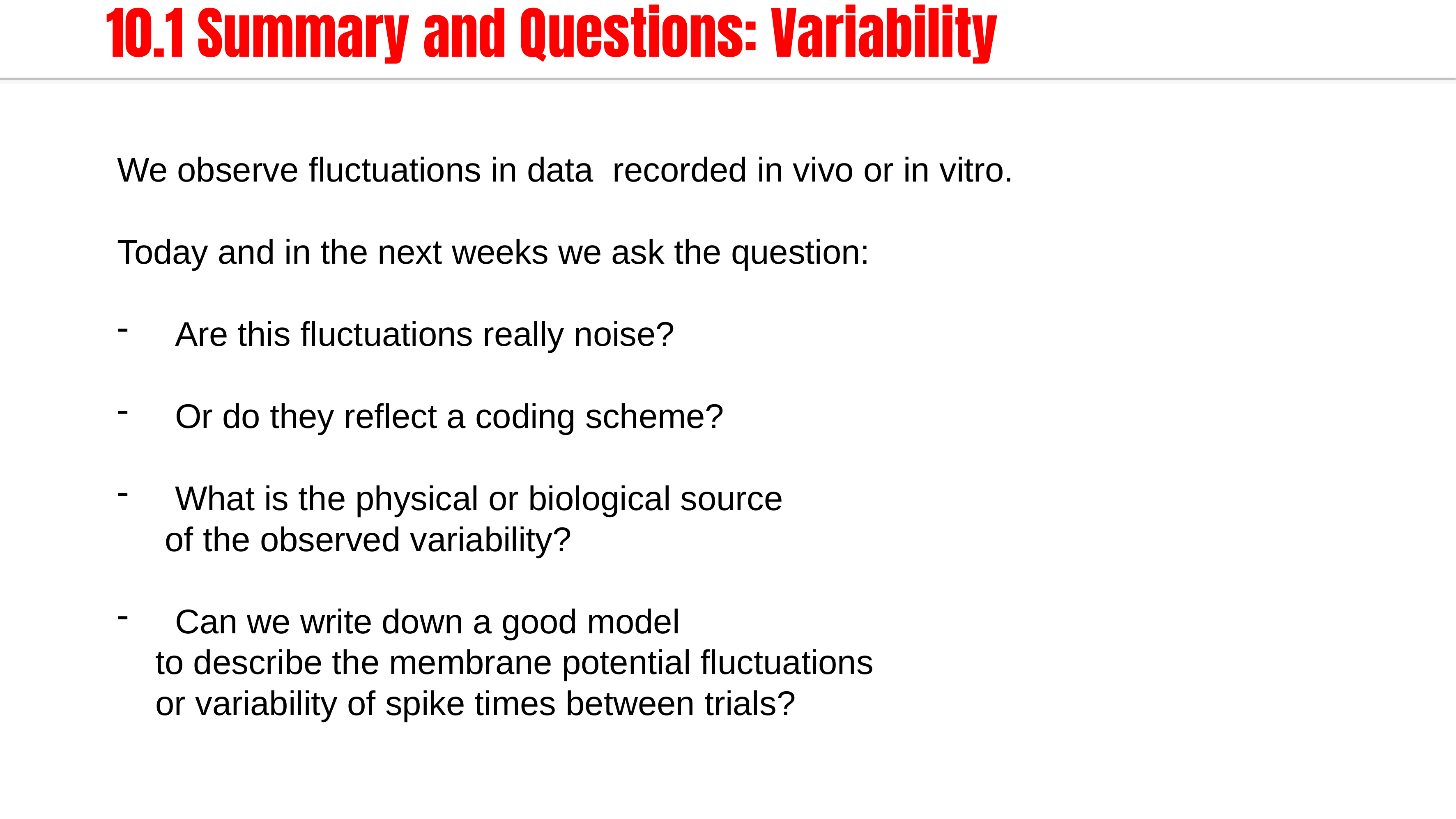

10.1 Summary and Questions: Variability
We observe fluctuations in data  recorded in vivo or in vitro.

Today and in the next weeks we ask the question:

Are this fluctuations really noise?

Or do they reflect a coding scheme?

What is the physical or biological source
     of the observed variability?

Can we write down a good model
    to describe the membrane potential fluctuations
    or variability of spike times between trials?